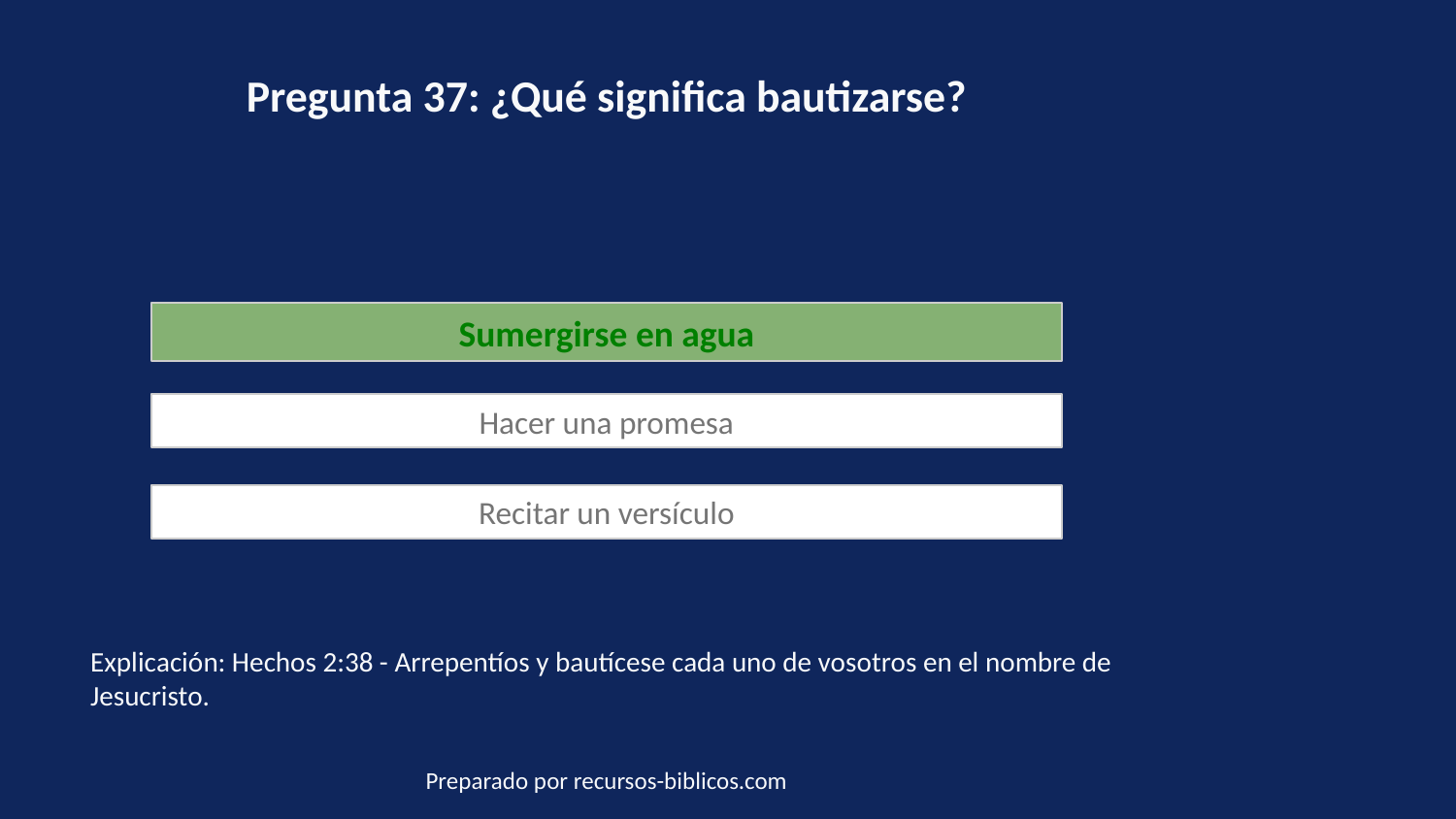

Pregunta 37: ¿Qué significa bautizarse?
Sumergirse en agua
Hacer una promesa
Recitar un versículo
Explicación: Hechos 2:38 - Arrepentíos y bautícese cada uno de vosotros en el nombre de Jesucristo.
Preparado por recursos-biblicos.com